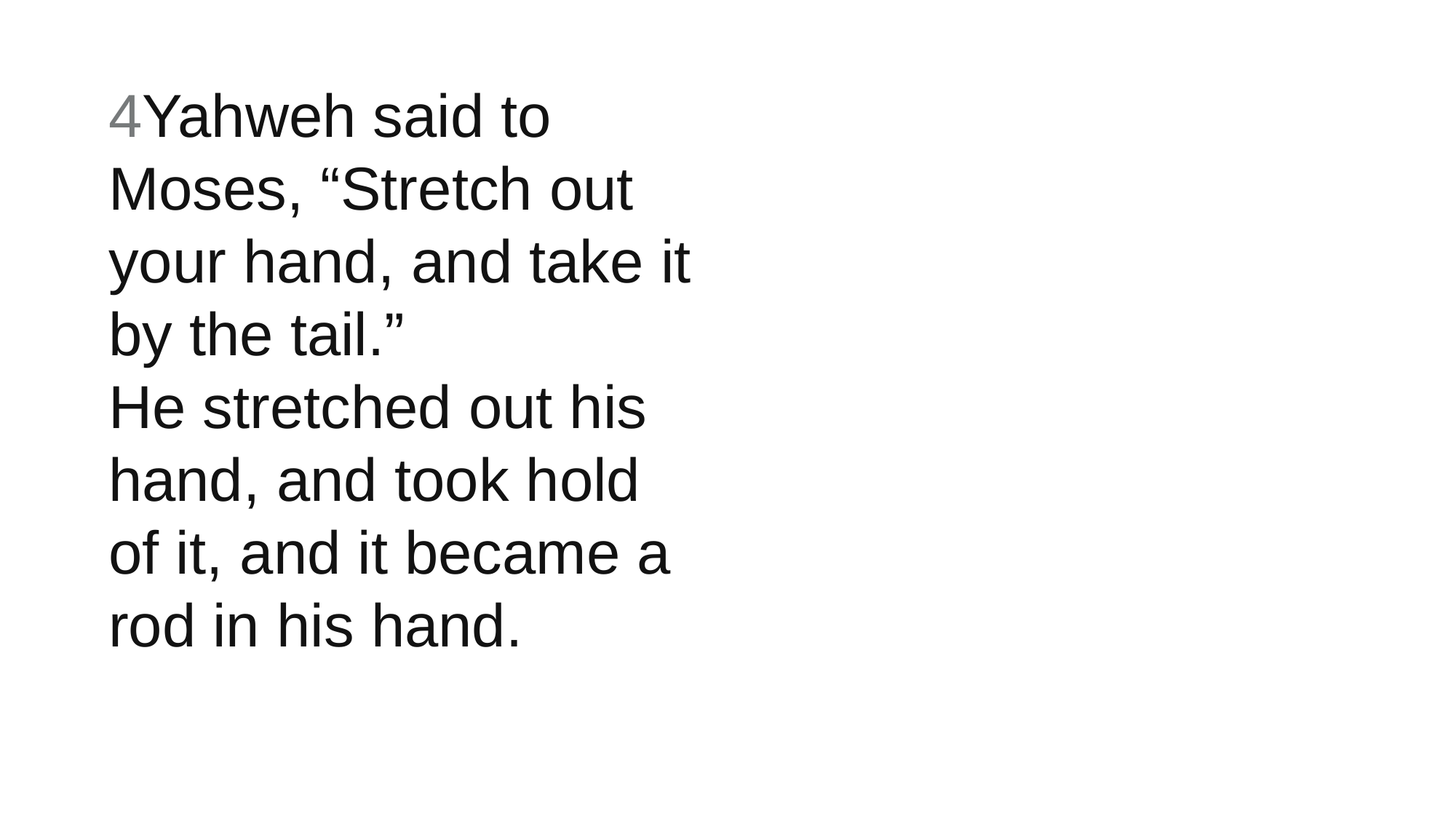

4Yahweh said to Moses, “Stretch out your hand, and take it by the tail.”
He stretched out his hand, and took hold of it, and it became a rod in his hand.